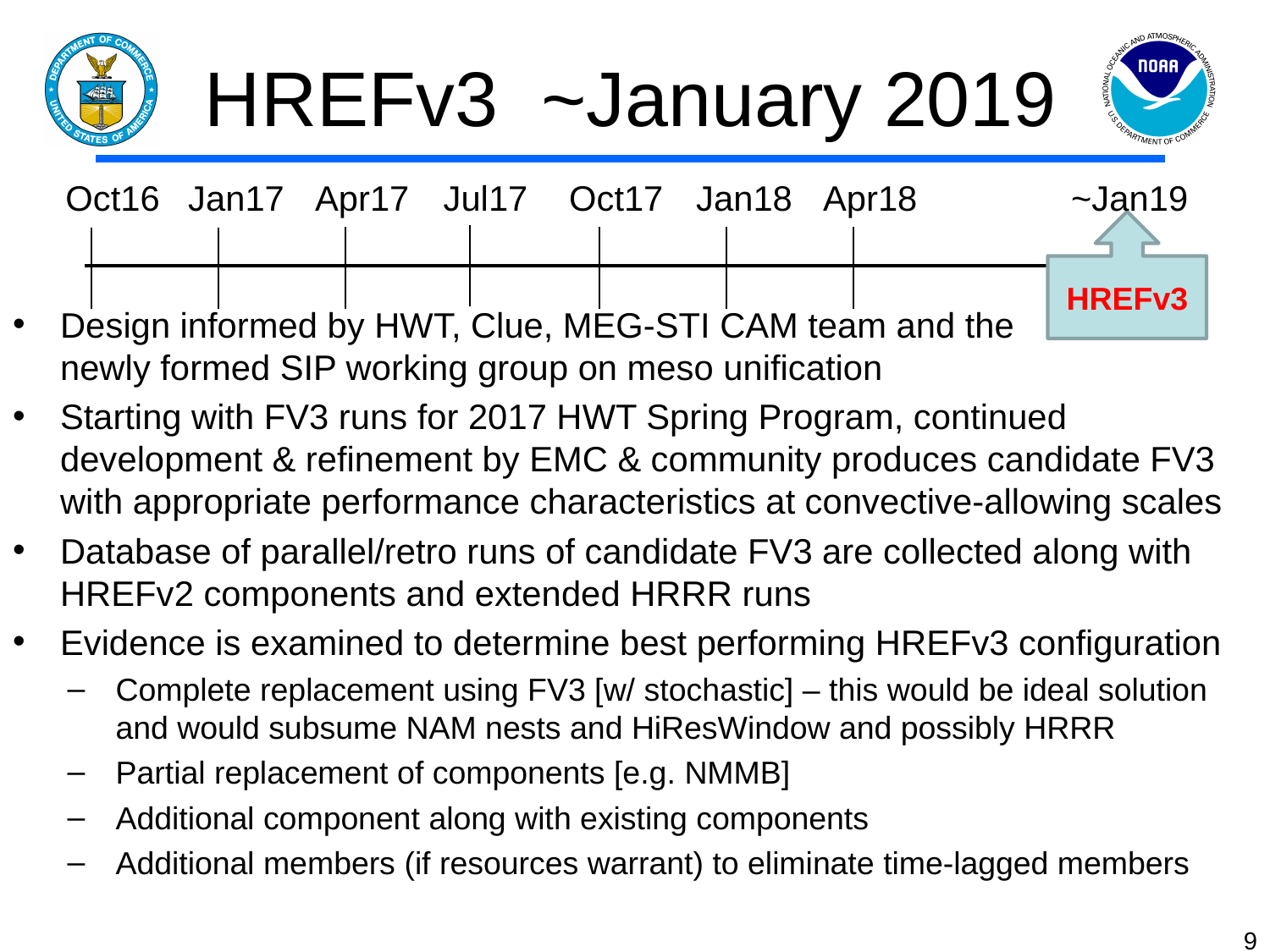

# HREFv3  ~January 2019
Oct16
Jan17
Apr17
Jul17
Oct17
Jan18
Apr18
~Jan19
HREFv3
Design informed by HWT, Clue, MEG-STI CAM team and the                   newly formed SIP working group on meso unification
Starting with FV3 runs for 2017 HWT Spring Program, continued development & refinement by EMC & community produces candidate FV3 with appropriate performance characteristics at convective-allowing scales
Database of parallel/retro runs of candidate FV3 are collected along with HREFv2 components and extended HRRR runs
Evidence is examined to determine best performing HREFv3 configuration
Complete replacement using FV3 [w/ stochastic] – this would be ideal solution and would subsume NAM nests and HiResWindow and possibly HRRR
Partial replacement of components [e.g. NMMB]
Additional component along with existing components
Additional members (if resources warrant) to eliminate time-lagged members

9